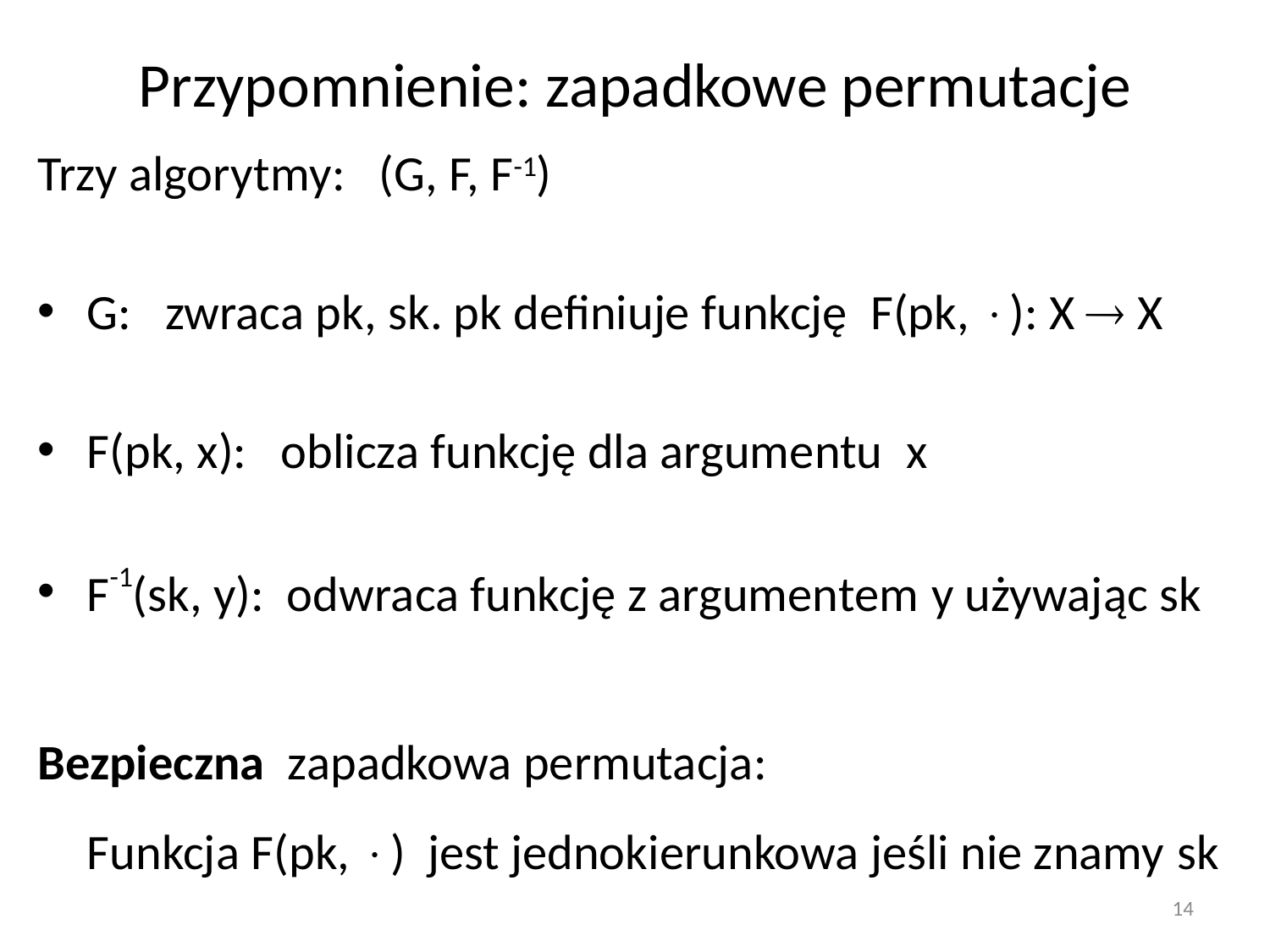

# Przypomnienie: zapadkowe permutacje
Trzy algorytmy:   (G, F, F-1)

G:   zwraca pk, sk. pk definiuje funkcję  F(pk, ⋅): X → X

F(pk, x):   oblicza funkcję dla argumentu  x

F-1(sk, y):  odwraca funkcję z argumentem y używając sk

Bezpieczna  zapadkowa permutacja:
Funkcja F(pk, ⋅)  jest jednokierunkowa jeśli nie znamy sk
14